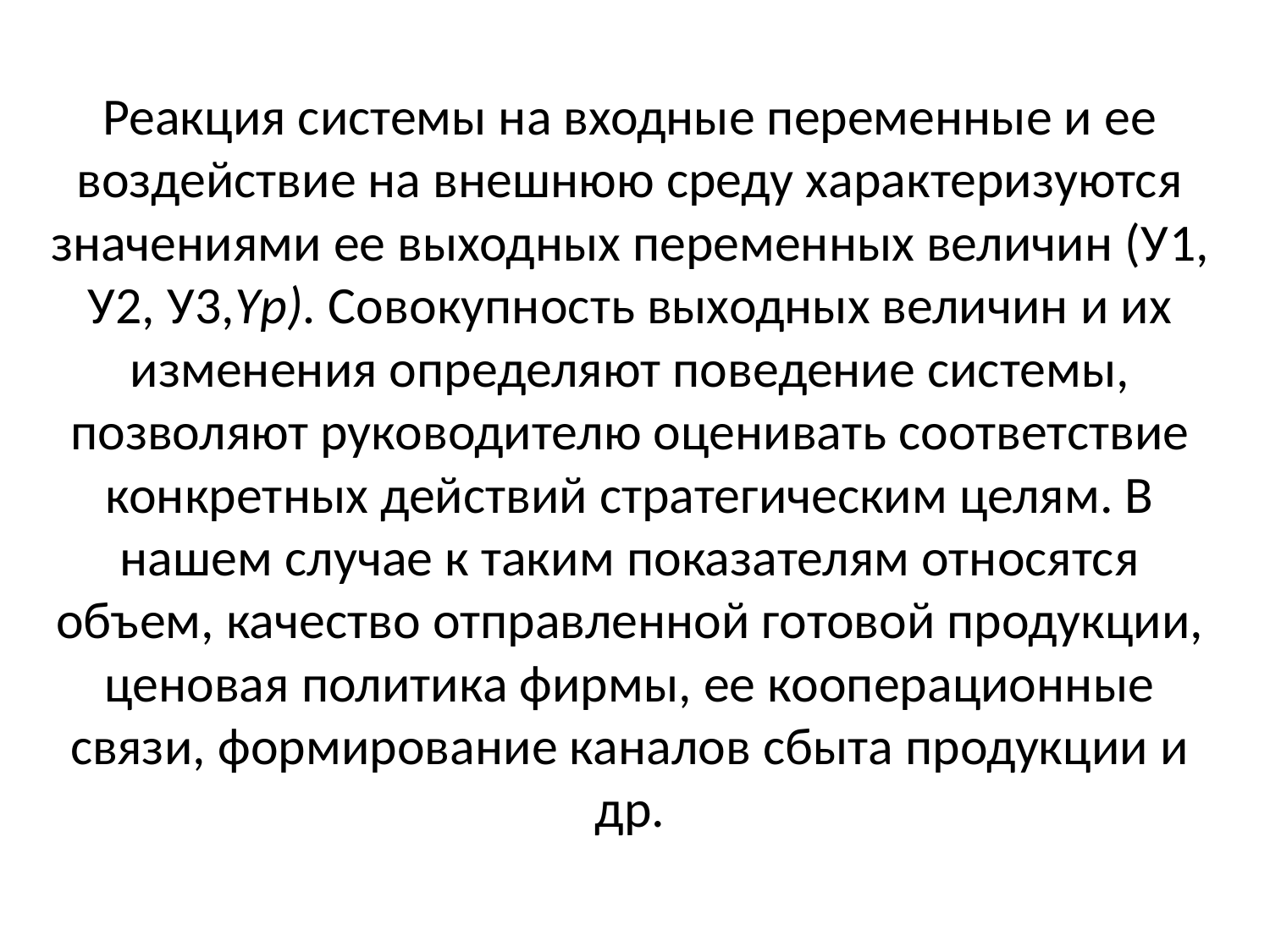

Реакция системы на входные переменные и ее воздействие на внешнюю среду характеризуются значениями ее выходных переменных величин (У1, У2, У3,Yp). Совокупность выходных величин и их изменения определяют поведение системы, позволяют руководителю оценивать соответствие конкретных действий стратегическим целям. В нашем случае к таким показателям относятся объем, качество отправленной готовой продукции, ценовая политика фирмы, ее кооперационные связи, формирование каналов сбыта продукции и др.